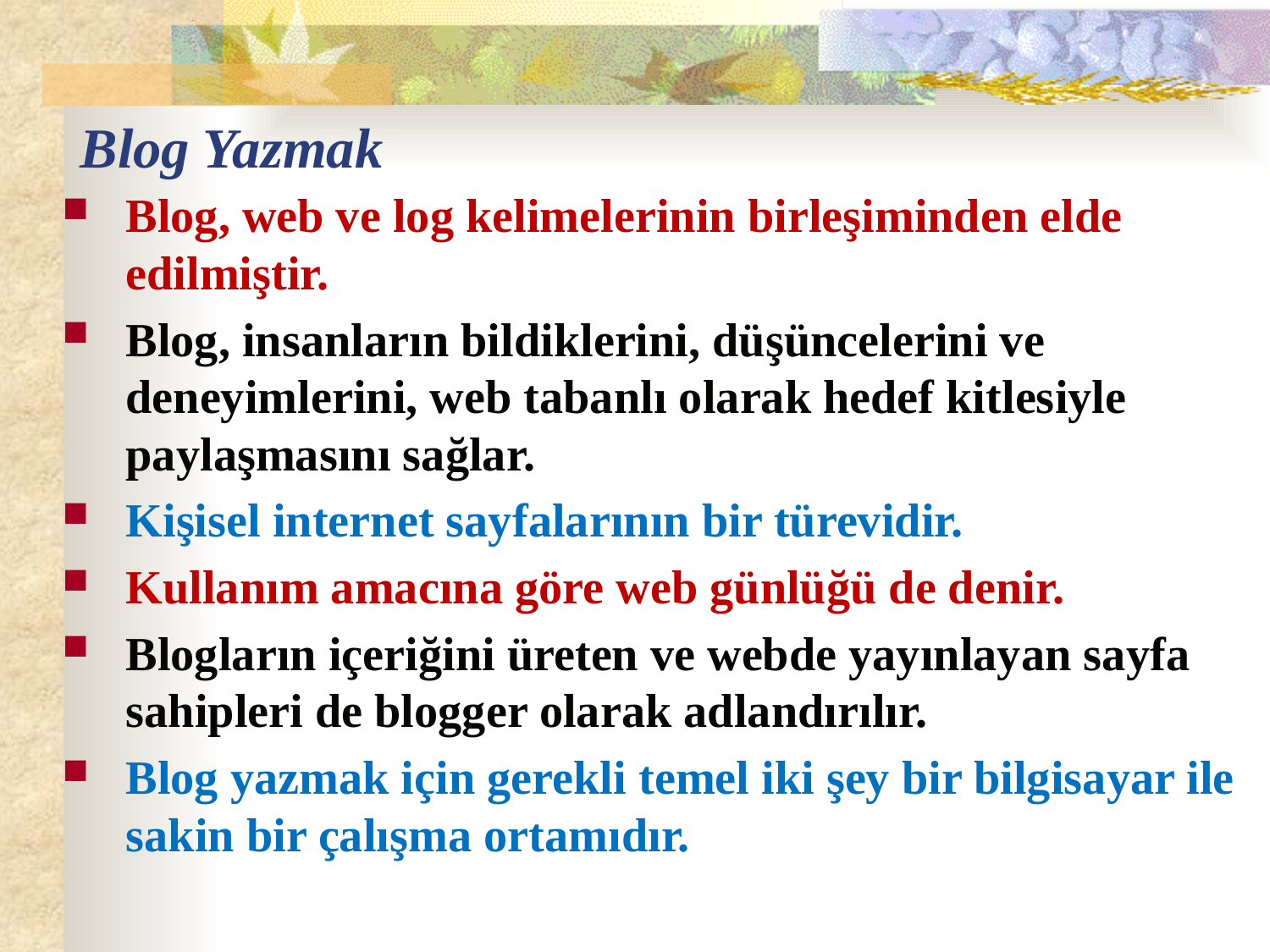

# Blog Yazmak
Blog, web ve log kelimelerinin birleşiminden elde edilmiştir.
Blog, insanların bildiklerini, düşüncelerini ve deneyimlerini, web tabanlı olarak hedef kitlesiyle paylaşmasını sağlar.
Kişisel internet sayfalarının bir türevidir.
Kullanım amacına göre web günlüğü de denir.
Blogların içeriğini üreten ve webde yayınlayan sayfa sahipleri de blogger olarak adlandırılır.
Blog yazmak için gerekli temel iki şey bir bilgisayar ile sakin bir çalışma ortamıdır.